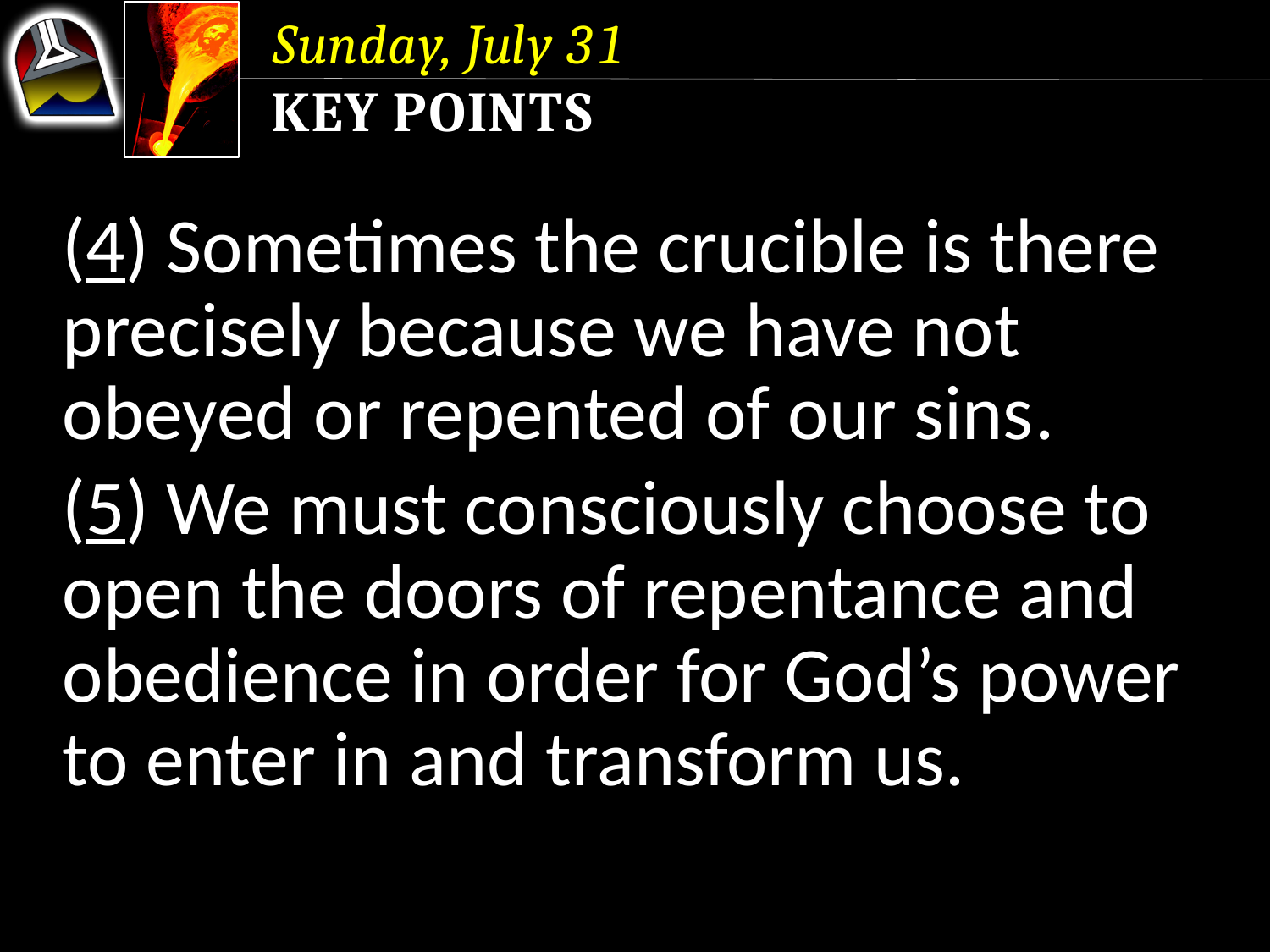

Sunday, July 31
Key Points
(4) Sometimes the crucible is there precisely because we have not obeyed or repented of our sins.
(5) We must consciously choose to open the doors of repentance and obedience in order for God’s power    to enter in and transform us.